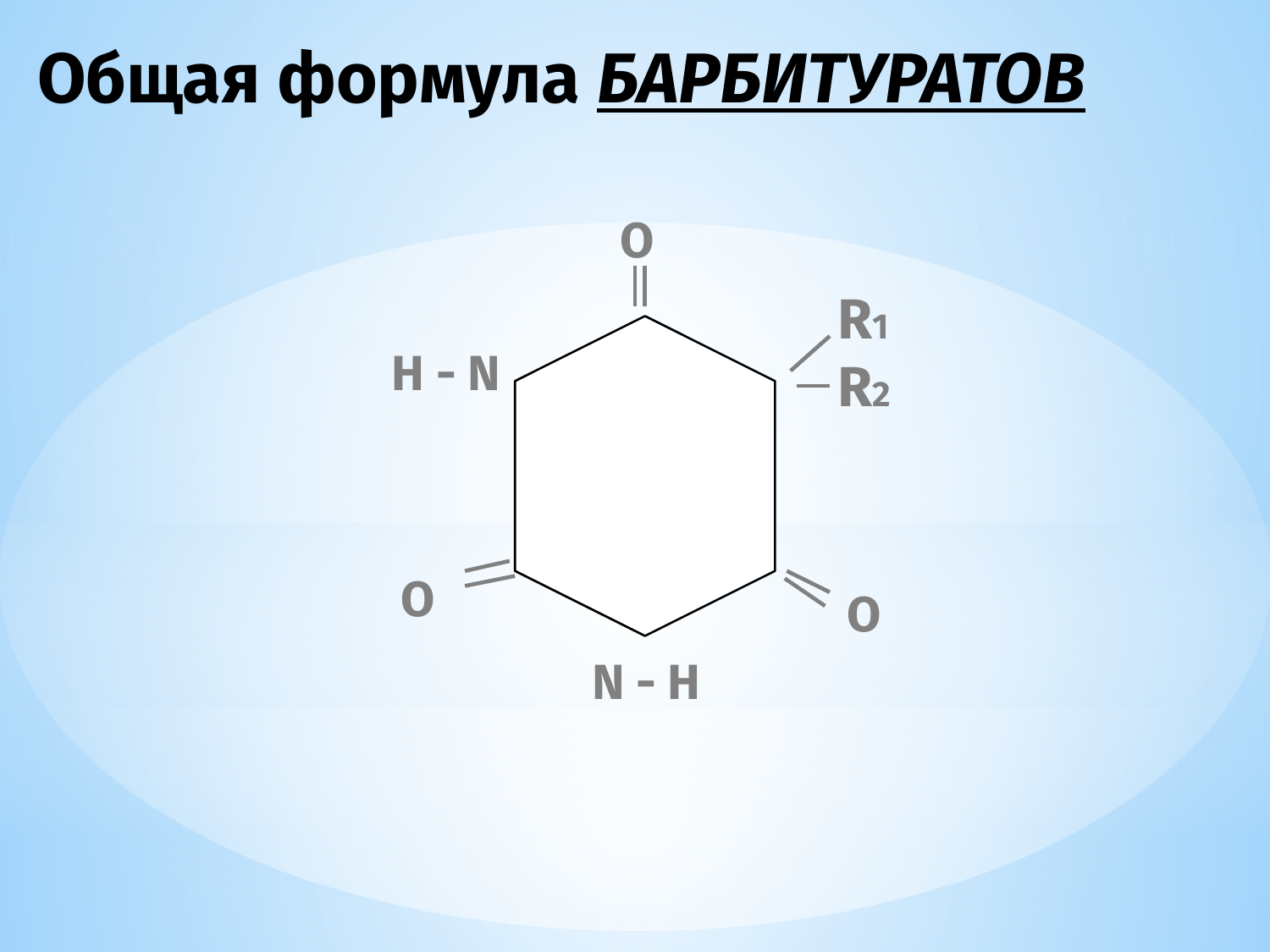

# Общая формула БАРБИТУРАТОВ
 О
R1
R2
 Н - N

 О
 О
N - Н